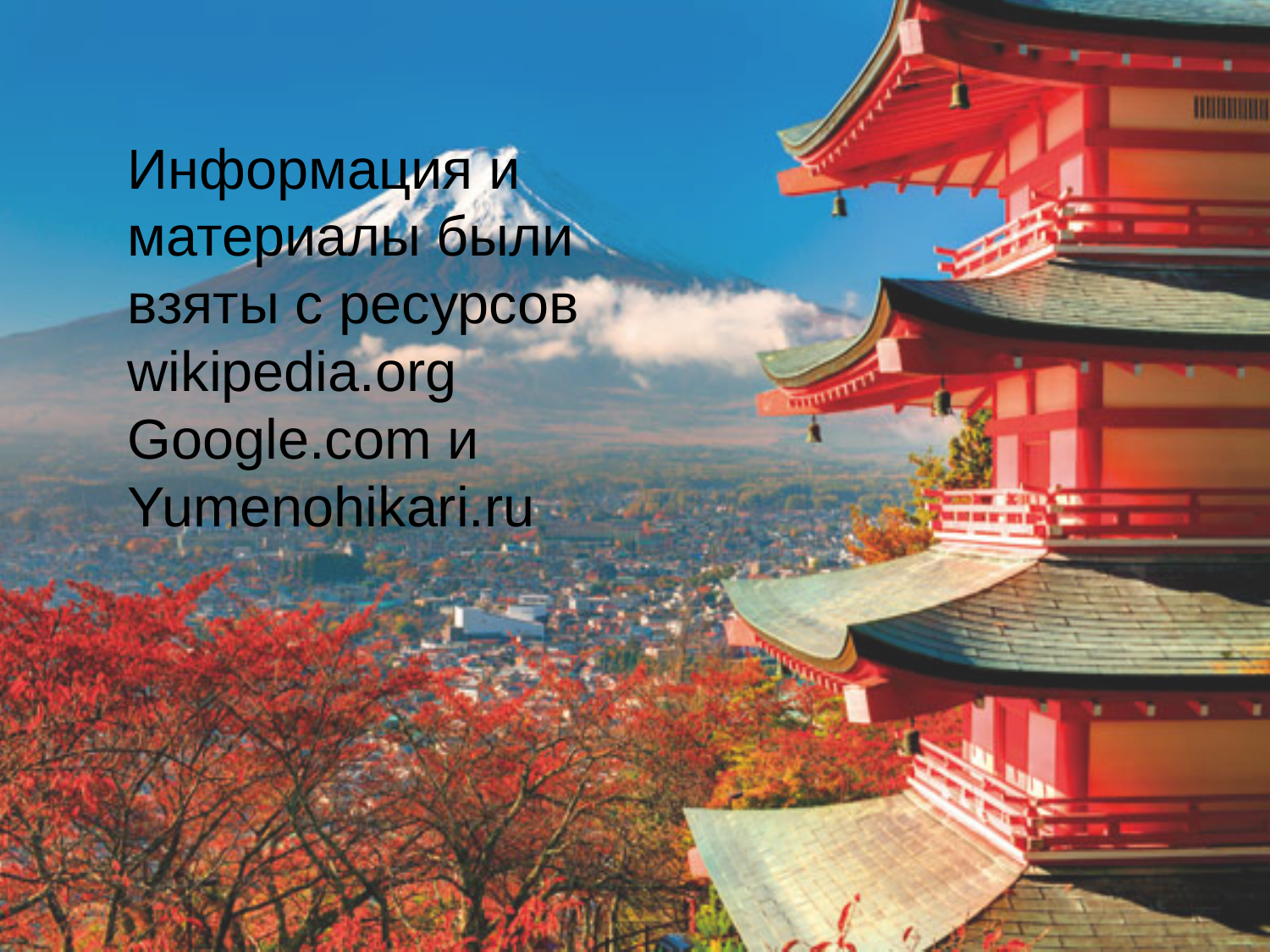

Информация и материалы были взяты с ресурсов wikipedia.org Google.com и Yumenohikari.ru